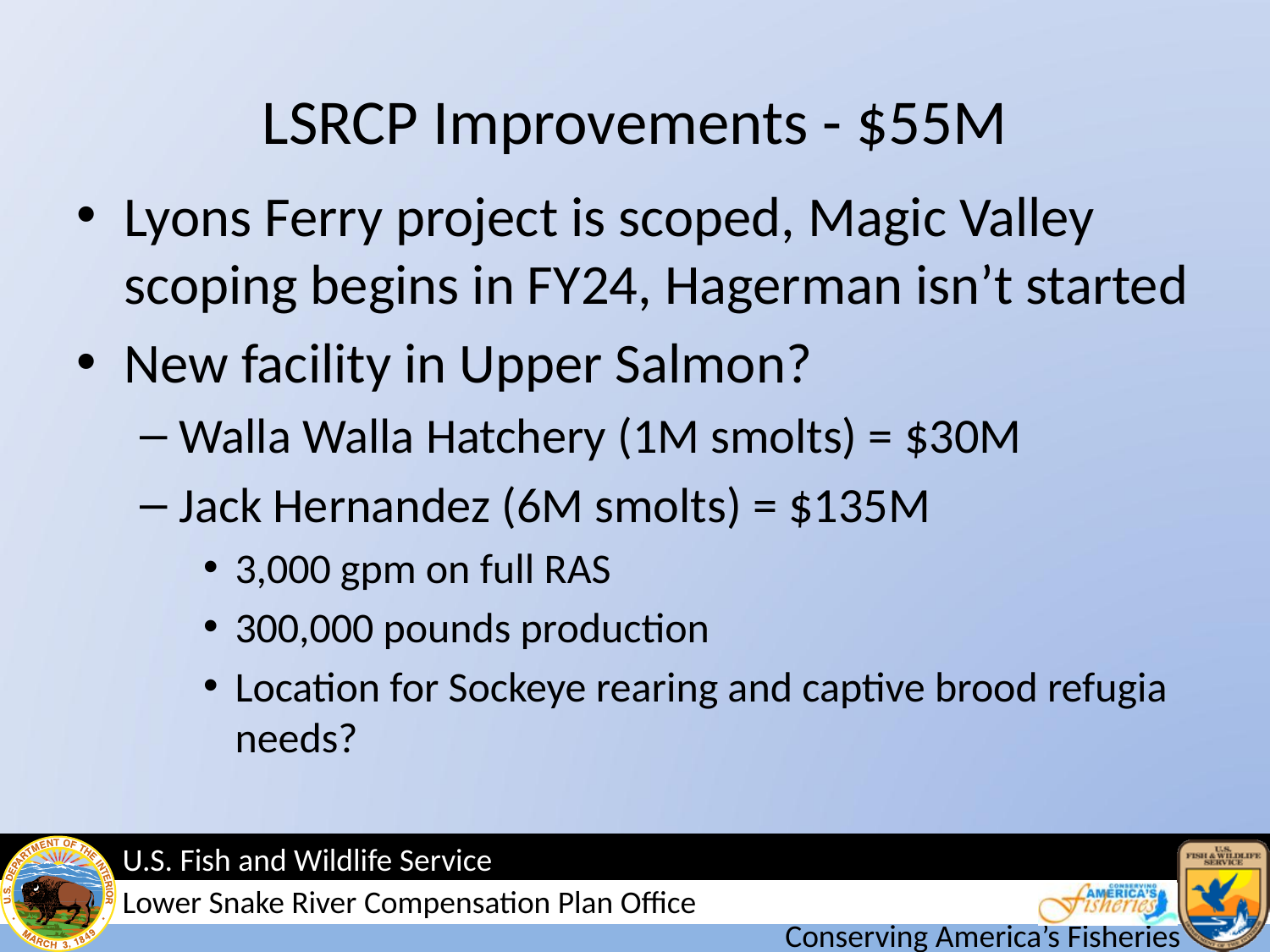

# LSRCP Improvements - $55M
Lyons Ferry project is scoped, Magic Valley scoping begins in FY24, Hagerman isn’t started
New facility in Upper Salmon?
Walla Walla Hatchery (1M smolts) = $30M
Jack Hernandez (6M smolts) = $135M
3,000 gpm on full RAS
300,000 pounds production
Location for Sockeye rearing and captive brood refugia needs?